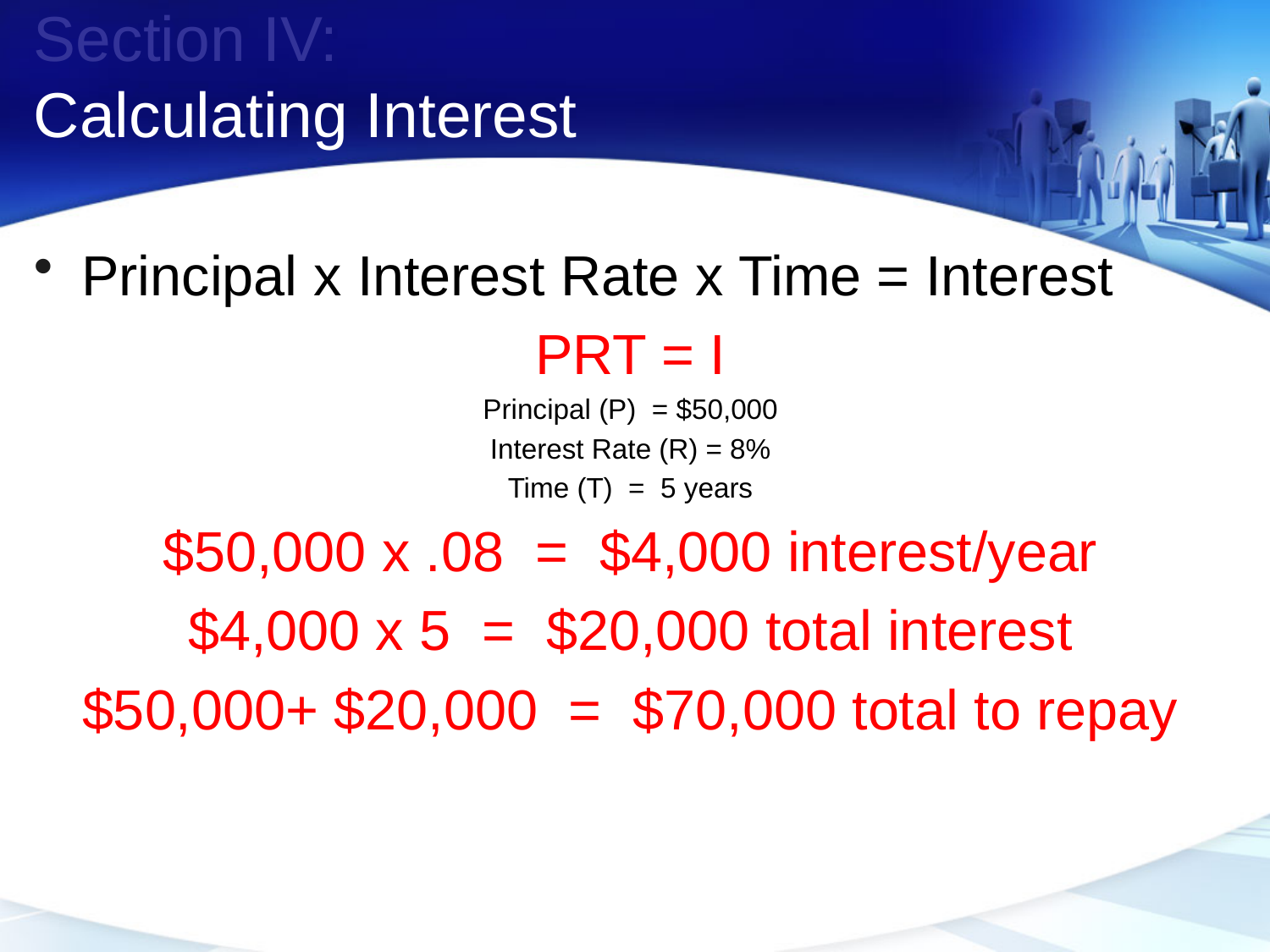

# Section IV: Calculating Interest
Principal x Interest Rate x Time = Interest
PRT = I
Principal (P)  = $50,000
Interest Rate (R) = 8%
Time (T)  =  5 years
$50,000 x .08  =  $4,000 interest/year
$4,000 x 5  =  $20,000 total interest
$50,000+ $20,000  =  $70,000 total to repay